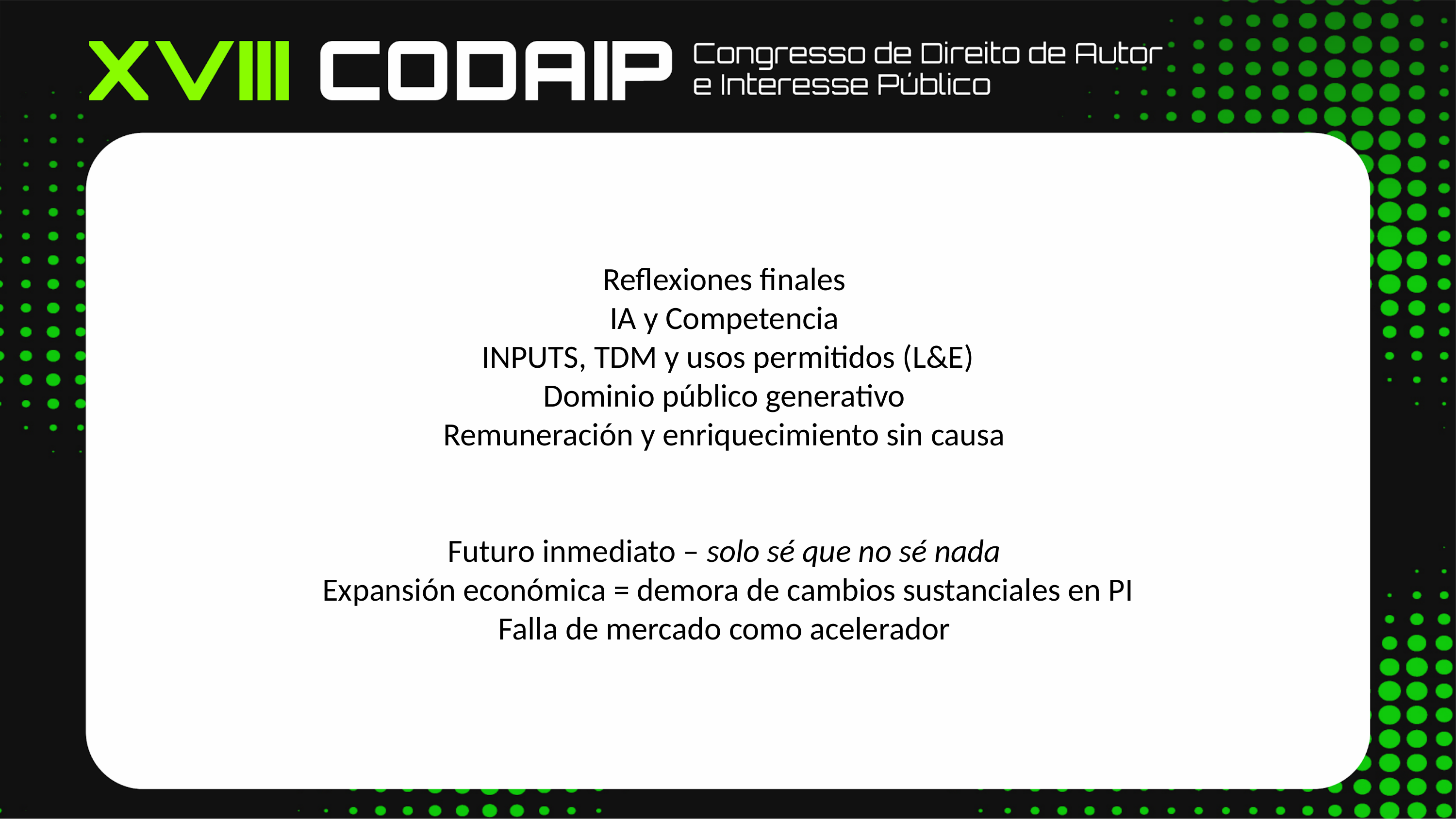

Reflexiones finales
IA y Competencia
INPUTS, TDM y usos permitidos (L&E)
Dominio público generativo
Remuneración y enriquecimiento sin causa

Futuro inmediato – solo sé que no sé nada
Expansión económica = demora de cambios sustanciales en PI
Falla de mercado como acelerador